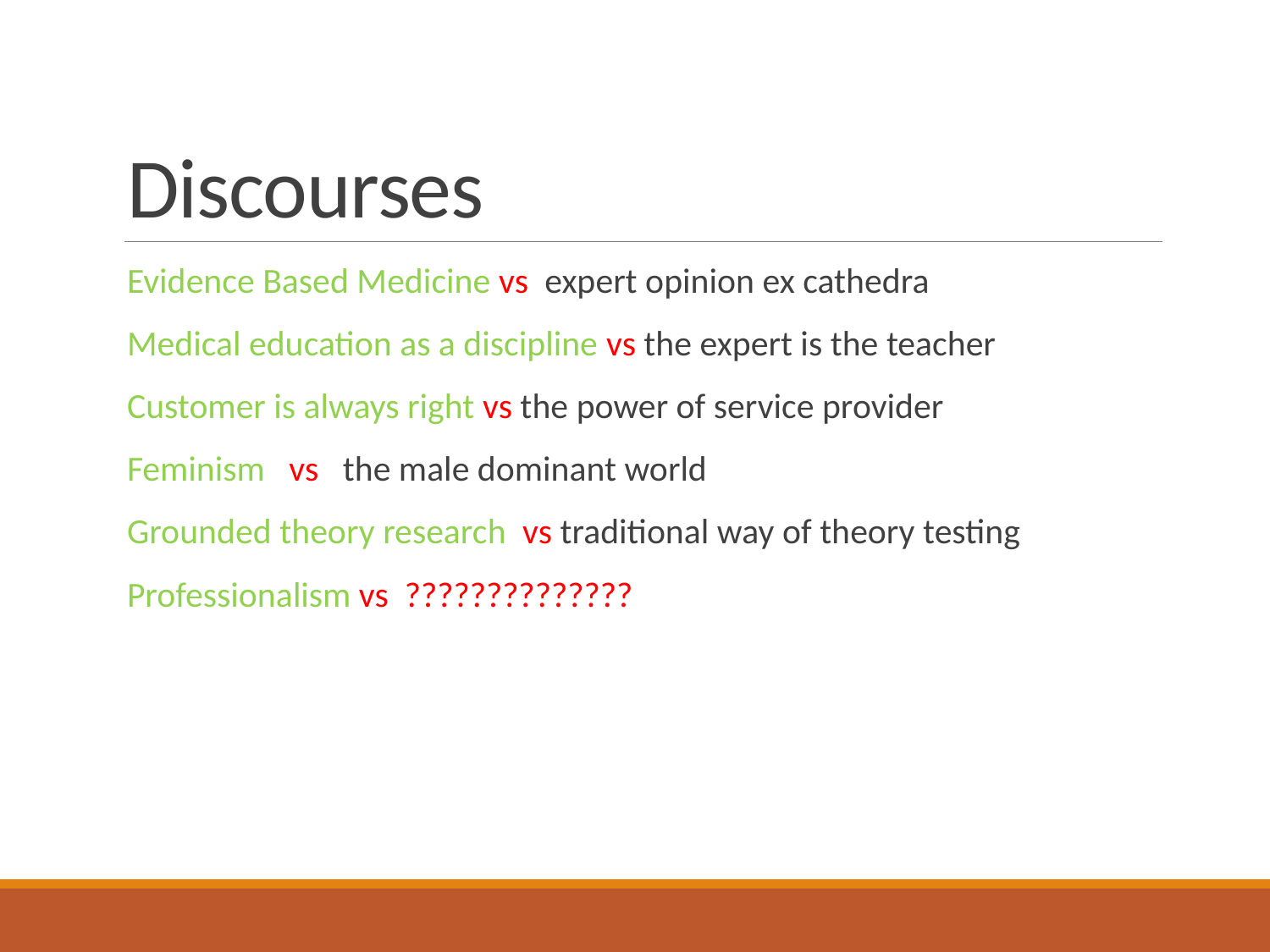

# Discourses
Evidence Based Medicine vs  expert opinion ex cathedra
Medical education as a discipline vs the expert is the teacher
Customer is always right vs the power of service provider
Feminism   vs   the male dominant world
Grounded theory research  vs traditional way of theory testing
Professionalism vs  ??????????????